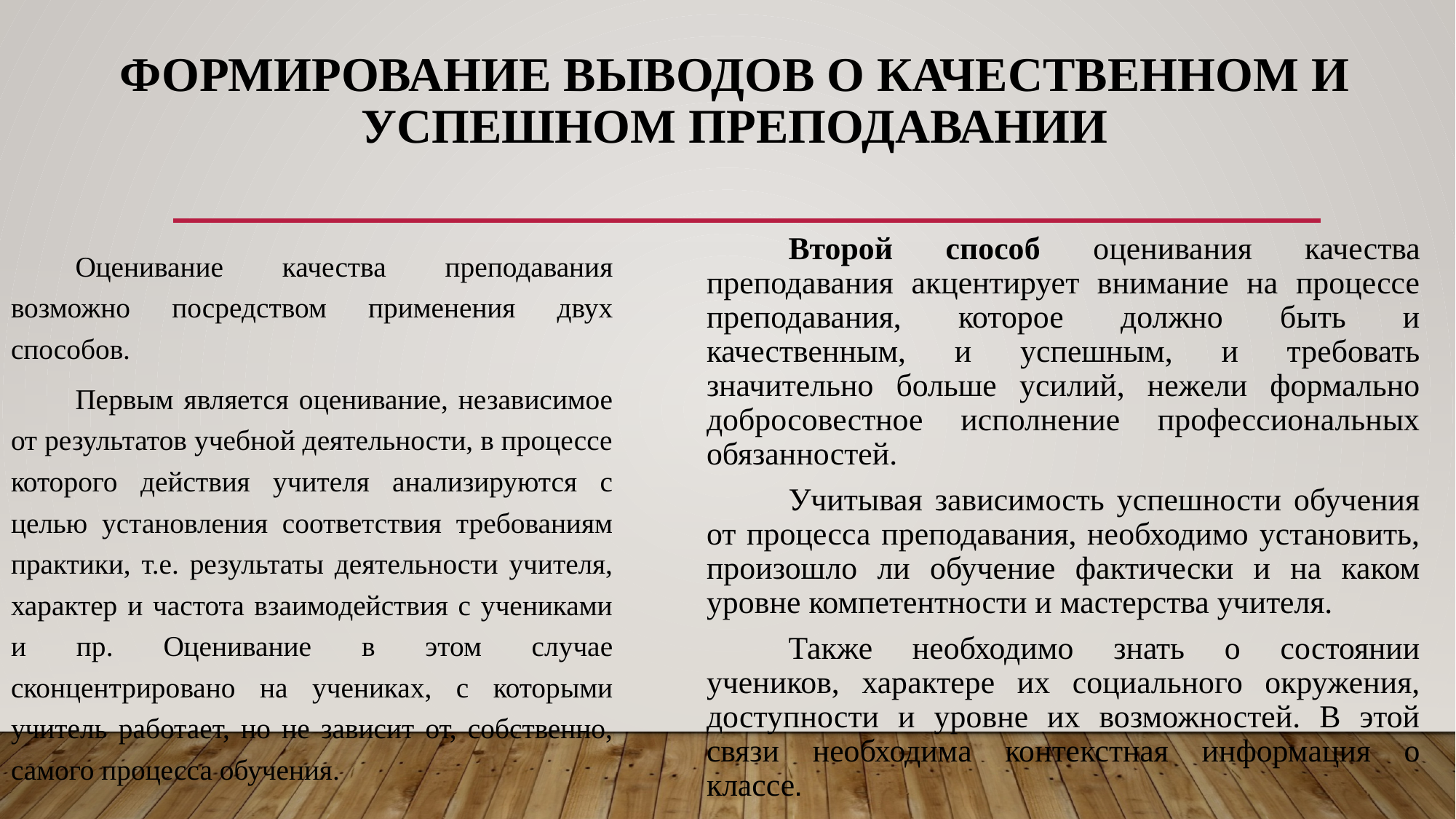

# Формирование выводов о качественном и успешном преподавании
	Второй способ оценивания качества преподавания акцентирует внимание на процессе преподавания, которое должно быть и качественным, и успешным, и требовать значительно больше усилий, нежели формально добросовестное исполнение профессиональных обязанностей.
	Учитывая зависимость успешности обучения от процесса преподавания, необходимо установить, произошло ли обучение фактически и на каком уровне компетентности и мастерства учителя.
	Также необходимо знать о состоянии учеников, характере их социального окружения, доступности и уровне их возможностей. В этой связи необходима контекстная информация о классе.
	Оценивание качества преподавания возможно посредством применения двух способов.
	Первым является оценивание, независимое от результатов учебной деятельности, в процессе которого действия учителя анализируются с целью установления соответствия требованиям практики, т.е. результаты деятельности учителя, характер и частота взаимодействия с учениками и пр. Оценивание в этом случае сконцентрировано на учениках, с которыми учитель работает, но не зависит от, собственно, самого процесса обучения.